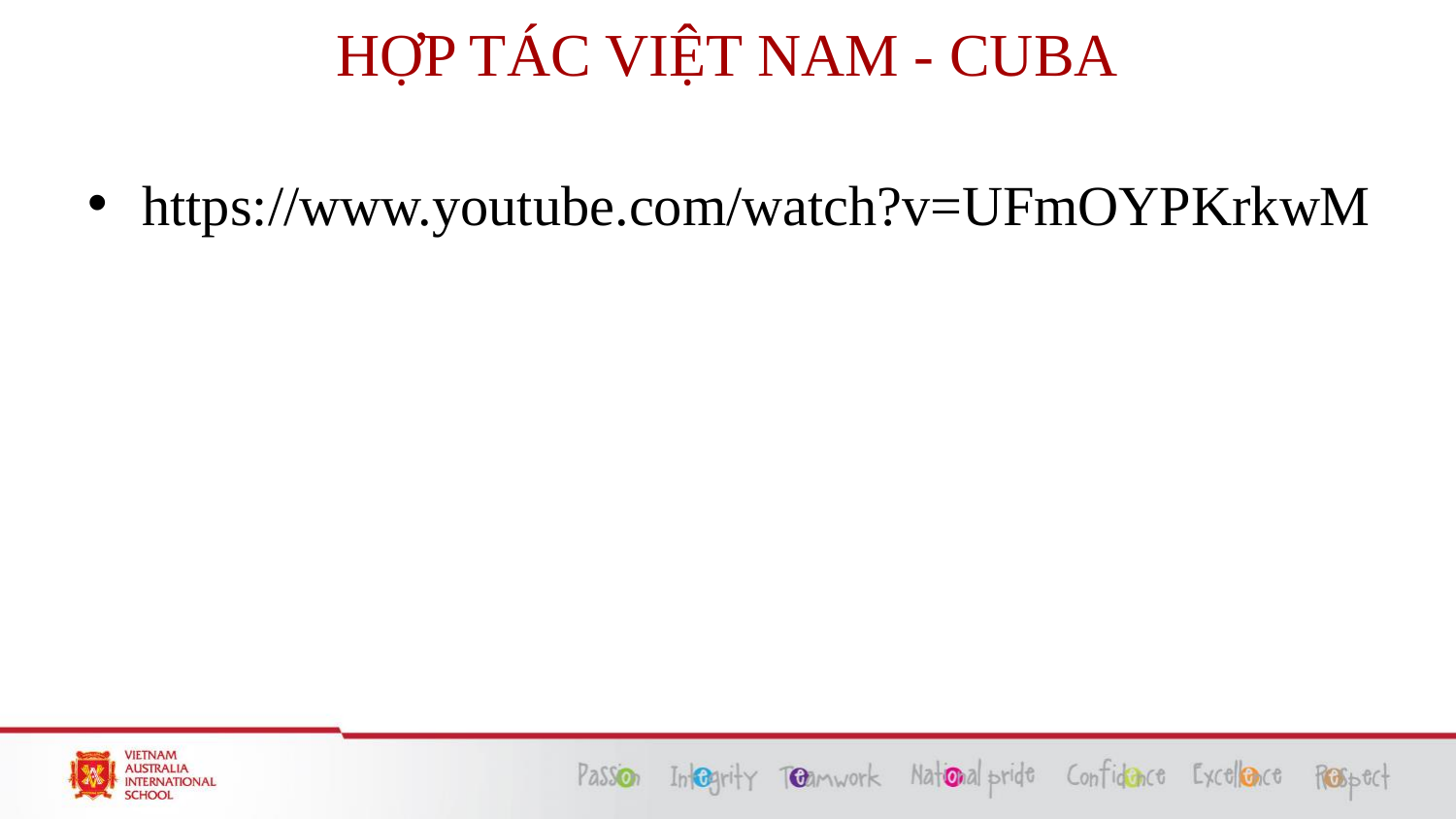

# HỢP TÁC VIỆT NAM - CUBA
https://www.youtube.com/watch?v=UFmOYPKrkwM